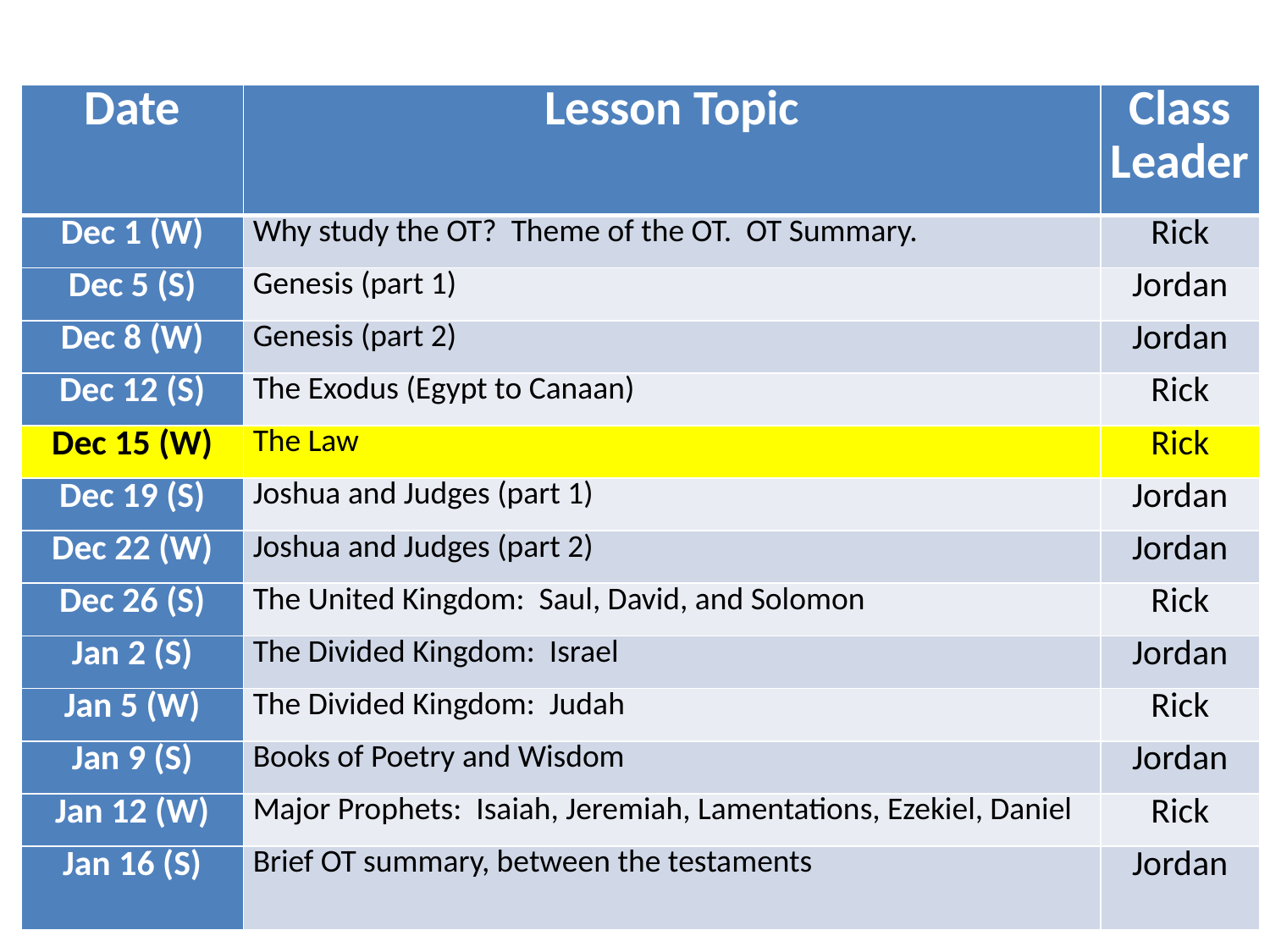

| Date | Lesson Topic | Class Leader |
| --- | --- | --- |
| Dec 1 (W) | Why study the OT? Theme of the OT. OT Summary. | Rick |
| Dec 5 (S) | Genesis (part 1) | Jordan |
| Dec 8 (W) | Genesis (part 2) | Jordan |
| Dec 12 (S) | The Exodus (Egypt to Canaan) | Rick |
| Dec 15 (W) | The Law | Rick |
| Dec 19 (S) | Joshua and Judges (part 1) | Jordan |
| Dec 22 (W) | Joshua and Judges (part 2) | Jordan |
| Dec 26 (S) | The United Kingdom: Saul, David, and Solomon | Rick |
| Jan 2 (S) | The Divided Kingdom: Israel | Jordan |
| Jan 5 (W) | The Divided Kingdom: Judah | Rick |
| Jan 9 (S) | Books of Poetry and Wisdom | Jordan |
| Jan 12 (W) | Major Prophets: Isaiah, Jeremiah, Lamentations, Ezekiel, Daniel | Rick |
| Jan 16 (S) | Brief OT summary, between the testaments | Jordan |